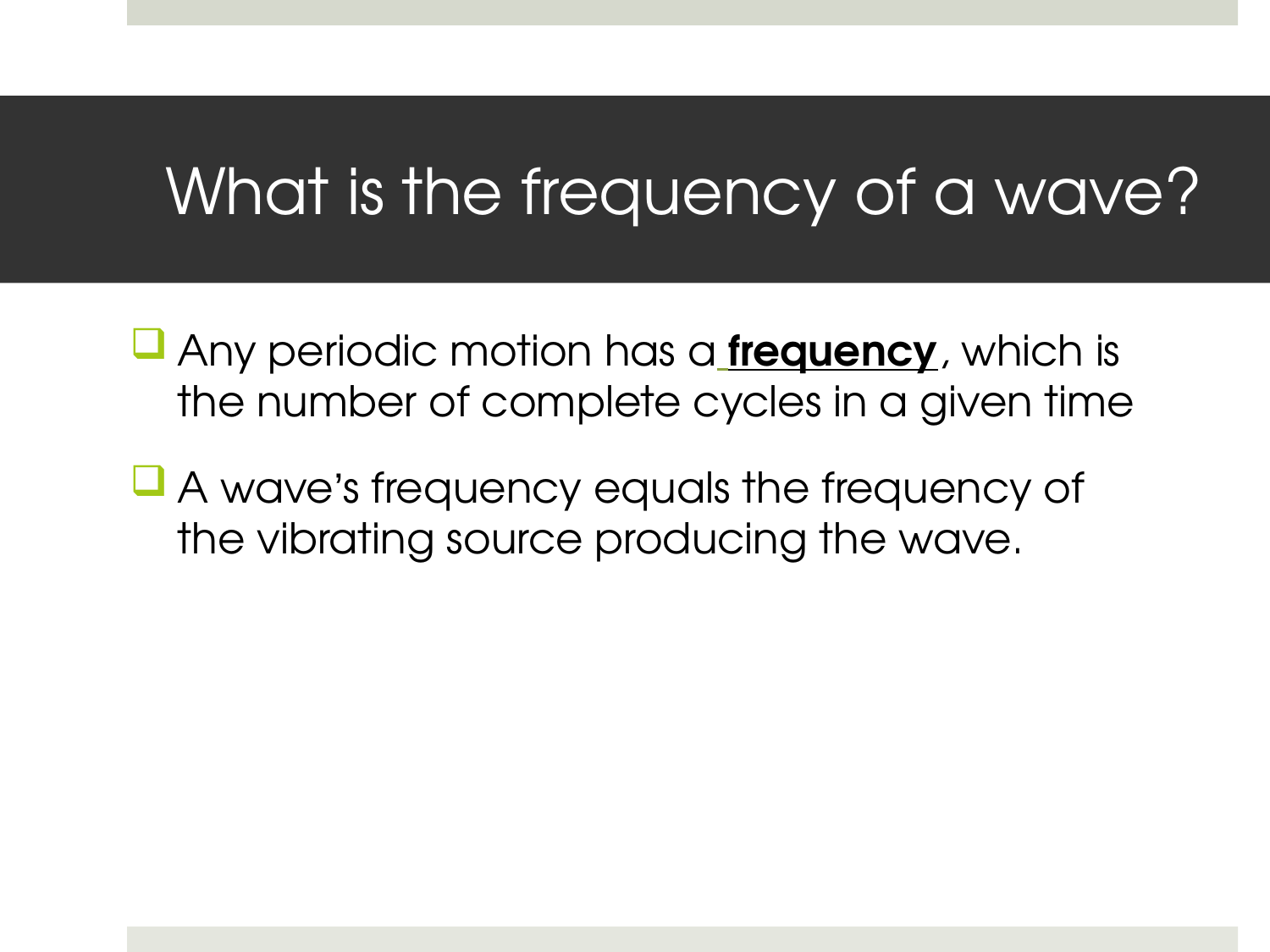

# What is the frequency of a wave?
Any periodic motion has a frequency, which is the number of complete cycles in a given time
A wave’s frequency equals the frequency of the vibrating source producing the wave.